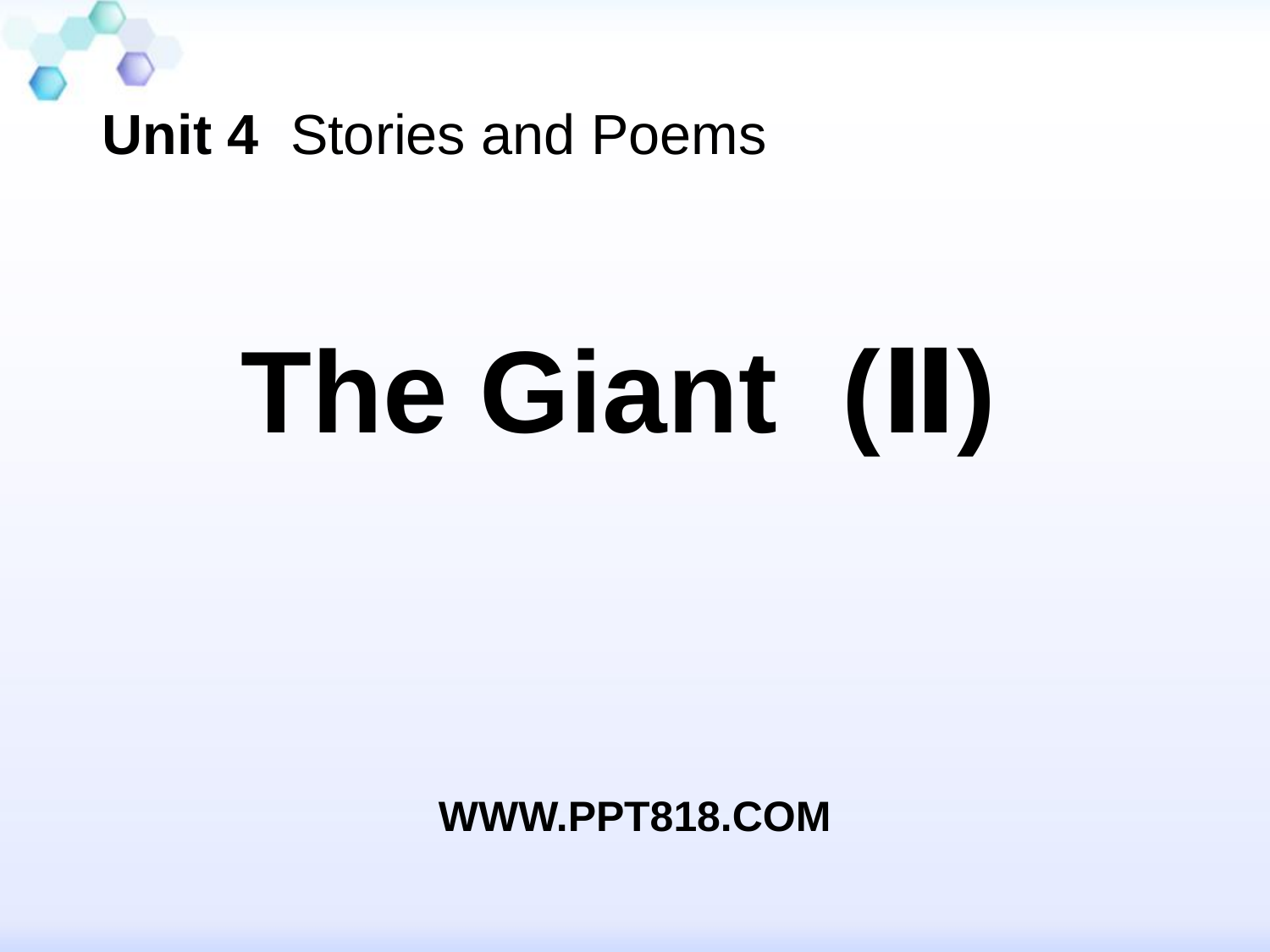

Unit 4  Stories and Poems
The Giant  (Ⅱ)
WWW.PPT818.COM